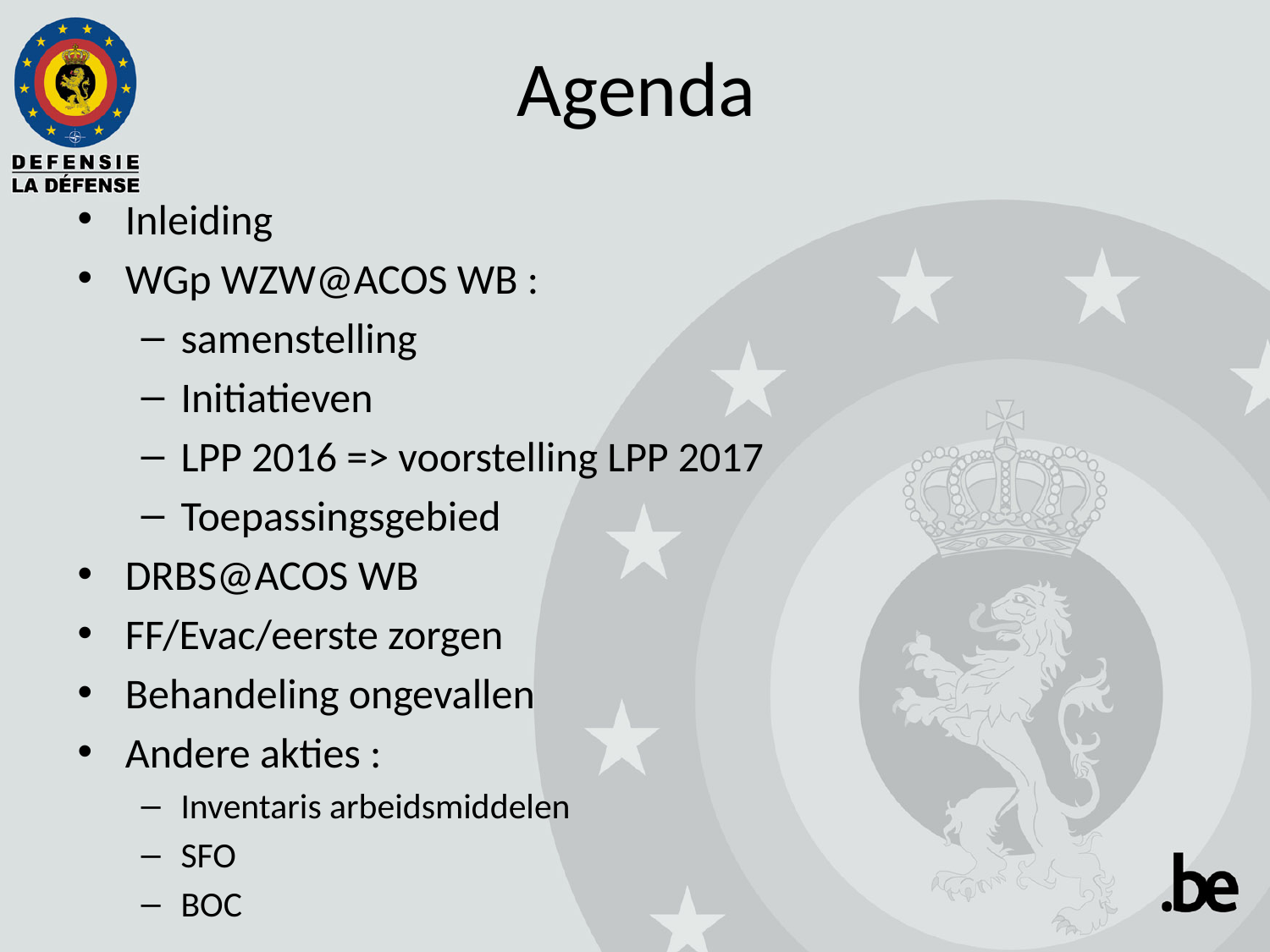

# Agenda
Inleiding
WGp WZW@ACOS WB :
samenstelling
Initiatieven
LPP 2016 => voorstelling LPP 2017
Toepassingsgebied
DRBS@ACOS WB
FF/Evac/eerste zorgen
Behandeling ongevallen
Andere akties :
Inventaris arbeidsmiddelen
SFO
BOC